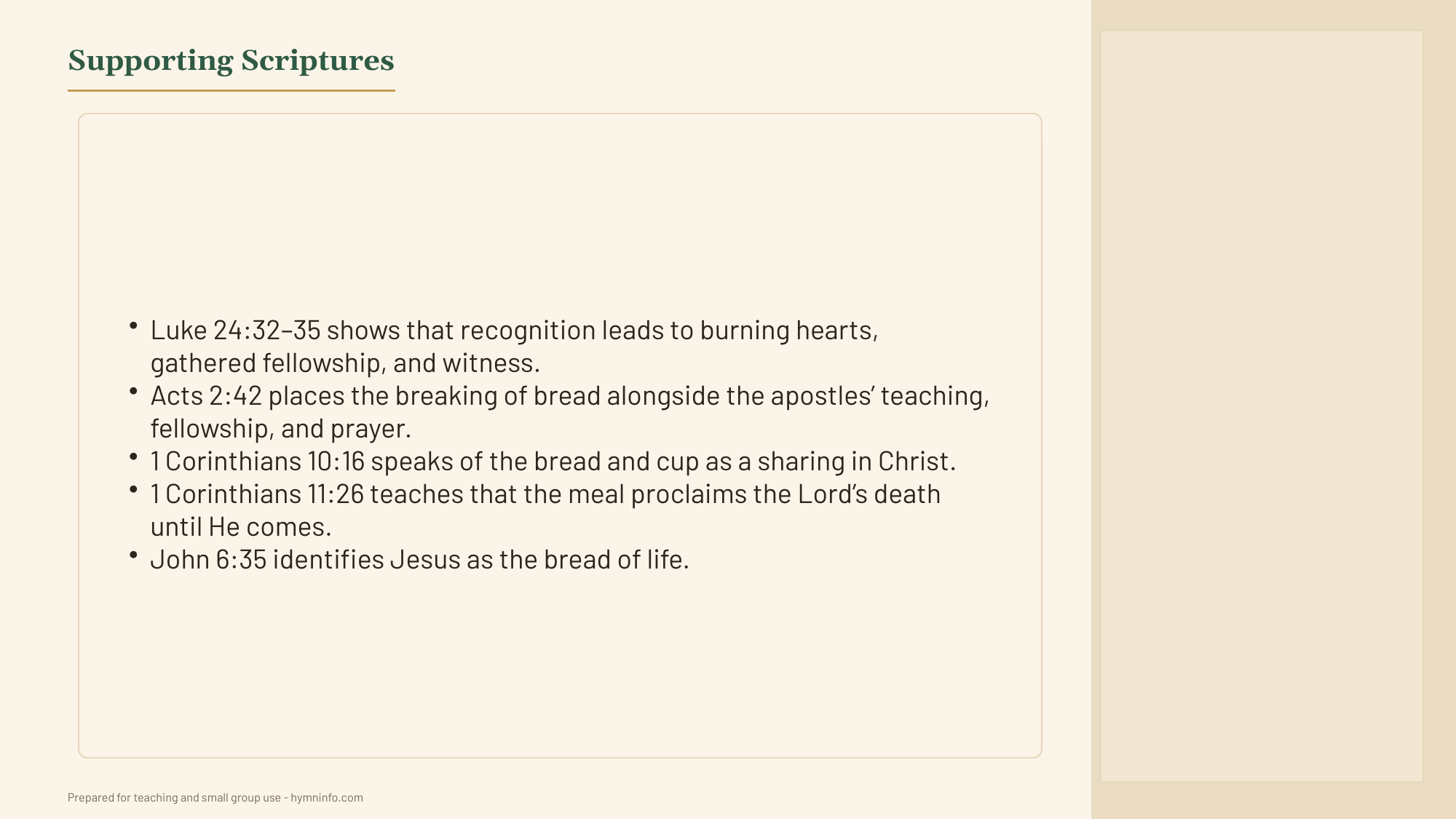

Supporting Scriptures

Luke 24:32–35 shows that recognition leads to burning hearts, gathered fellowship, and witness.
Acts 2:42 places the breaking of bread alongside the apostles’ teaching, fellowship, and prayer.
1 Corinthians 10:16 speaks of the bread and cup as a sharing in Christ.
1 Corinthians 11:26 teaches that the meal proclaims the Lord’s death until He comes.
John 6:35 identifies Jesus as the bread of life.

Prepared for teaching and small group use - hymninfo.com